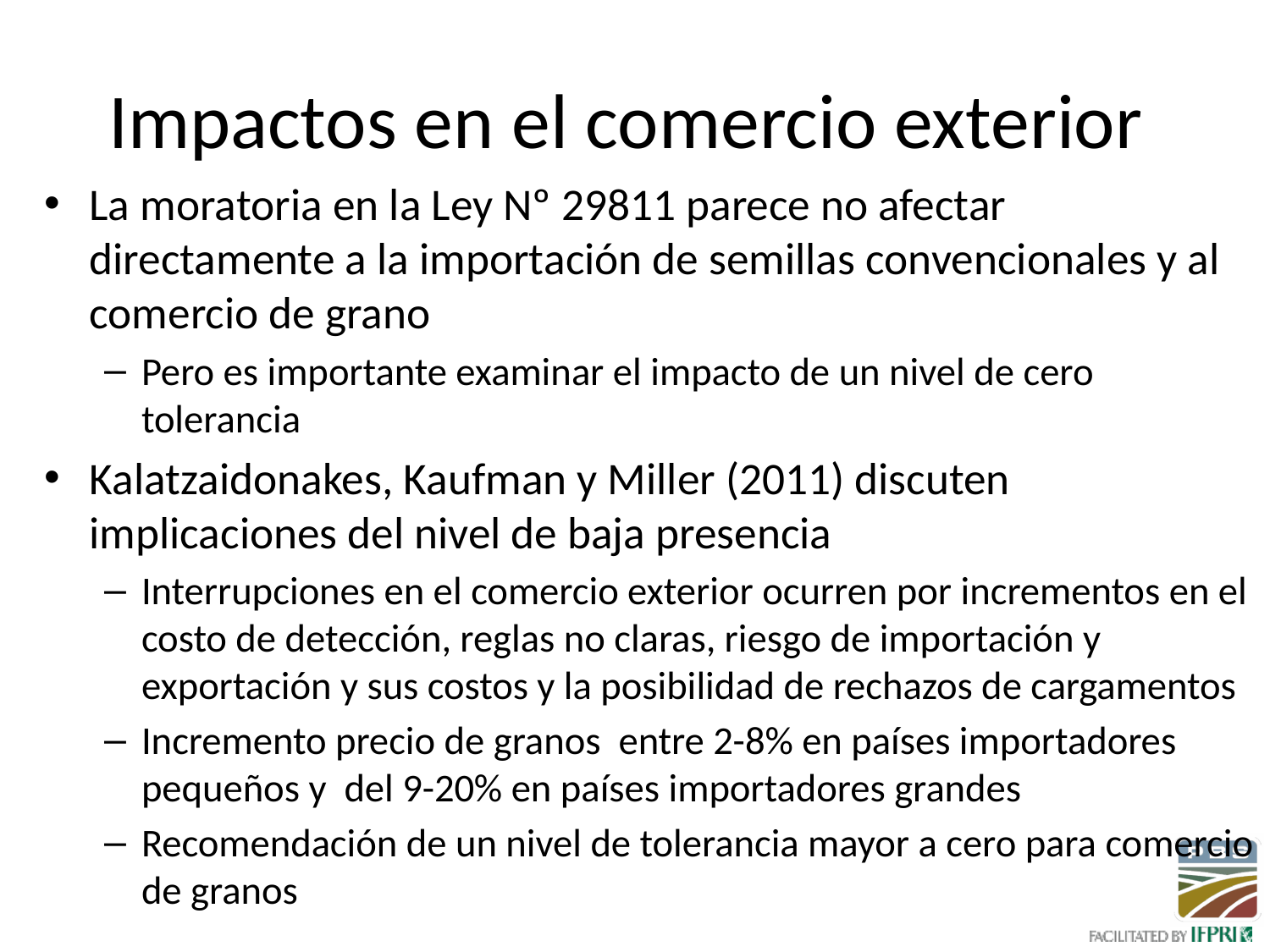

# Impactos en el comercio exterior
La moratoria en la Ley Nº 29811 parece no afectar directamente a la importación de semillas convencionales y al comercio de grano
Pero es importante examinar el impacto de un nivel de cero tolerancia
Kalatzaidonakes, Kaufman y Miller (2011) discuten implicaciones del nivel de baja presencia
Interrupciones en el comercio exterior ocurren por incrementos en el costo de detección, reglas no claras, riesgo de importación y exportación y sus costos y la posibilidad de rechazos de cargamentos
Incremento precio de granos  entre 2-8% en países importadores pequeños y  del 9-20% en países importadores grandes
Recomendación de un nivel de tolerancia mayor a cero para comercio de granos